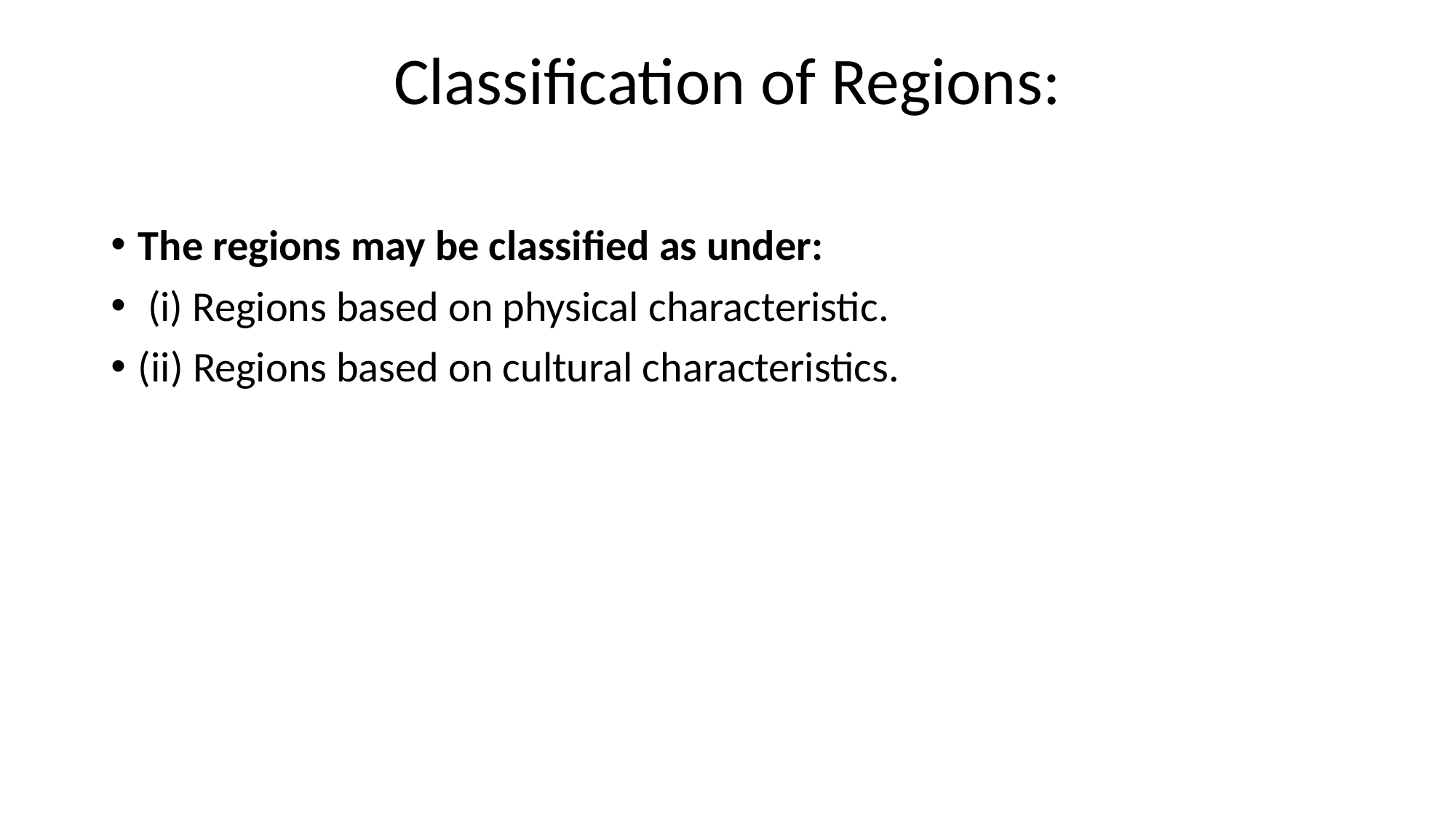

# Classification of Regions:
The regions may be classified as under:
 (i) Regions based on physical characteristic.
(ii) Regions based on cultural characteristics.